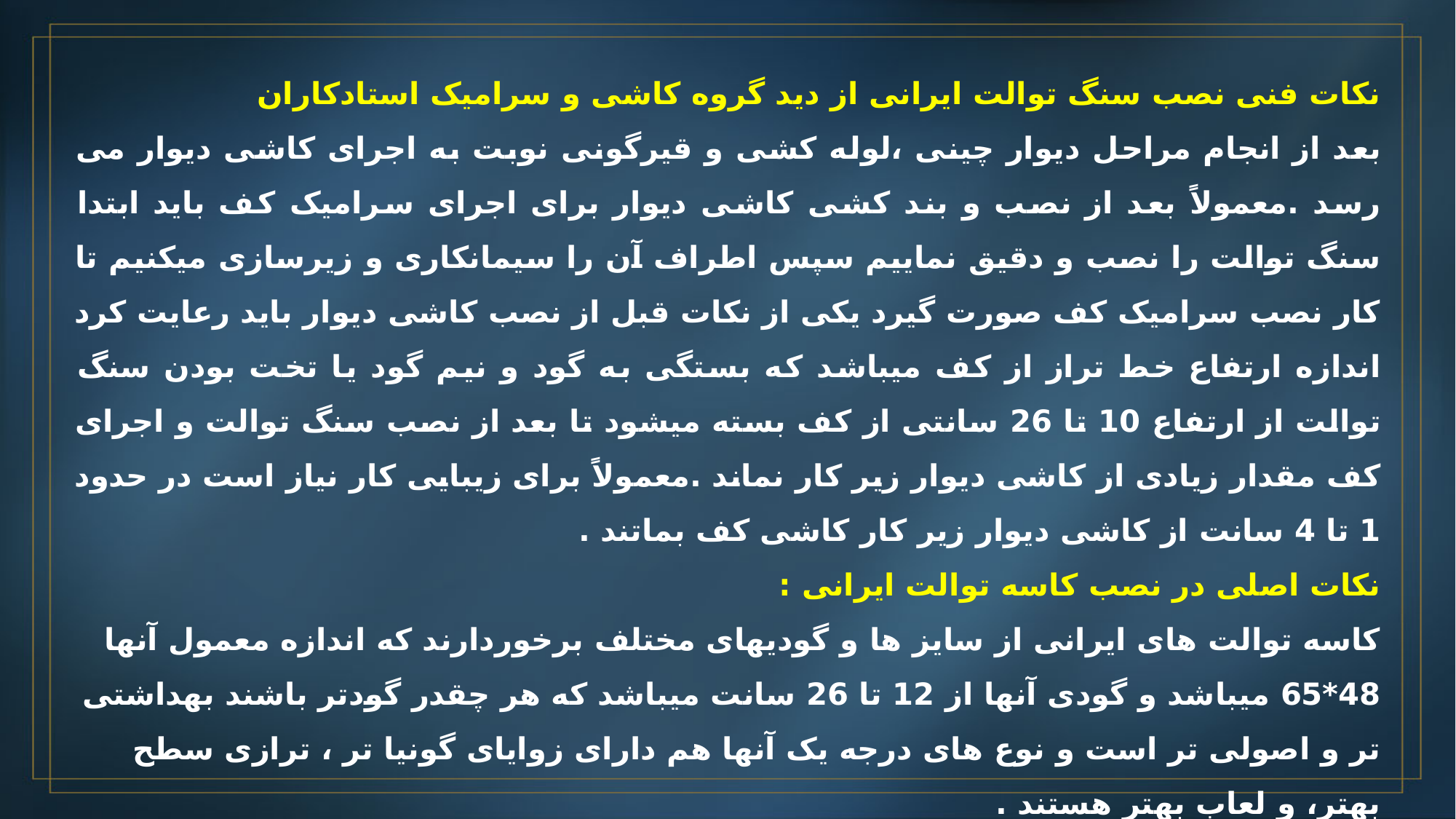

نکات فنی نصب سنگ توالت ایرانی از دید گروه کاشی و سرامیک استادکاران
بعد از انجام مراحل دیوار چینی ،لوله کشی و قیرگونی نوبت به اجرای کاشی دیوار می رسد .معمولاً بعد از نصب و بند کشی کاشی دیوار برای اجرای سرامیک کف باید ابتدا سنگ توالت را نصب و دقیق نماییم سپس اطراف آن را سیمانکاری و زیرسازی میکنیم تا کار نصب سرامیک کف صورت گیرد یکی از نکات قبل از نصب کاشی دیوار باید رعایت کرد اندازه ارتفاع خط تراز از کف میباشد که بستگی به گود و نیم گود یا تخت بودن سنگ توالت از ارتفاع 10 تا 26 سانتی از کف بسته میشود تا بعد از نصب سنگ توالت و اجرای کف مقدار زیادی از کاشی دیوار زیر کار نماند .معمولاً برای زیبایی کار نیاز است در حدود 1 تا 4 سانت از کاشی دیوار زیر کار کاشی کف بماتند .
نکات اصلی در نصب کاسه توالت ایرانی :
کاسه توالت های ایرانی از سایز ها و گودیهای مختلف برخوردارند که اندازه معمول آنها 48*65 میباشد و گودی آنها از 12 تا 26 سانت میباشد که هر چقدر گودتر باشند بهداشتی تر و اصولی تر است و نوع های درجه یک آنها هم دارای زوایای گونیا تر ، ترازی سطح بهتر، و لعاب بهتر هستند .